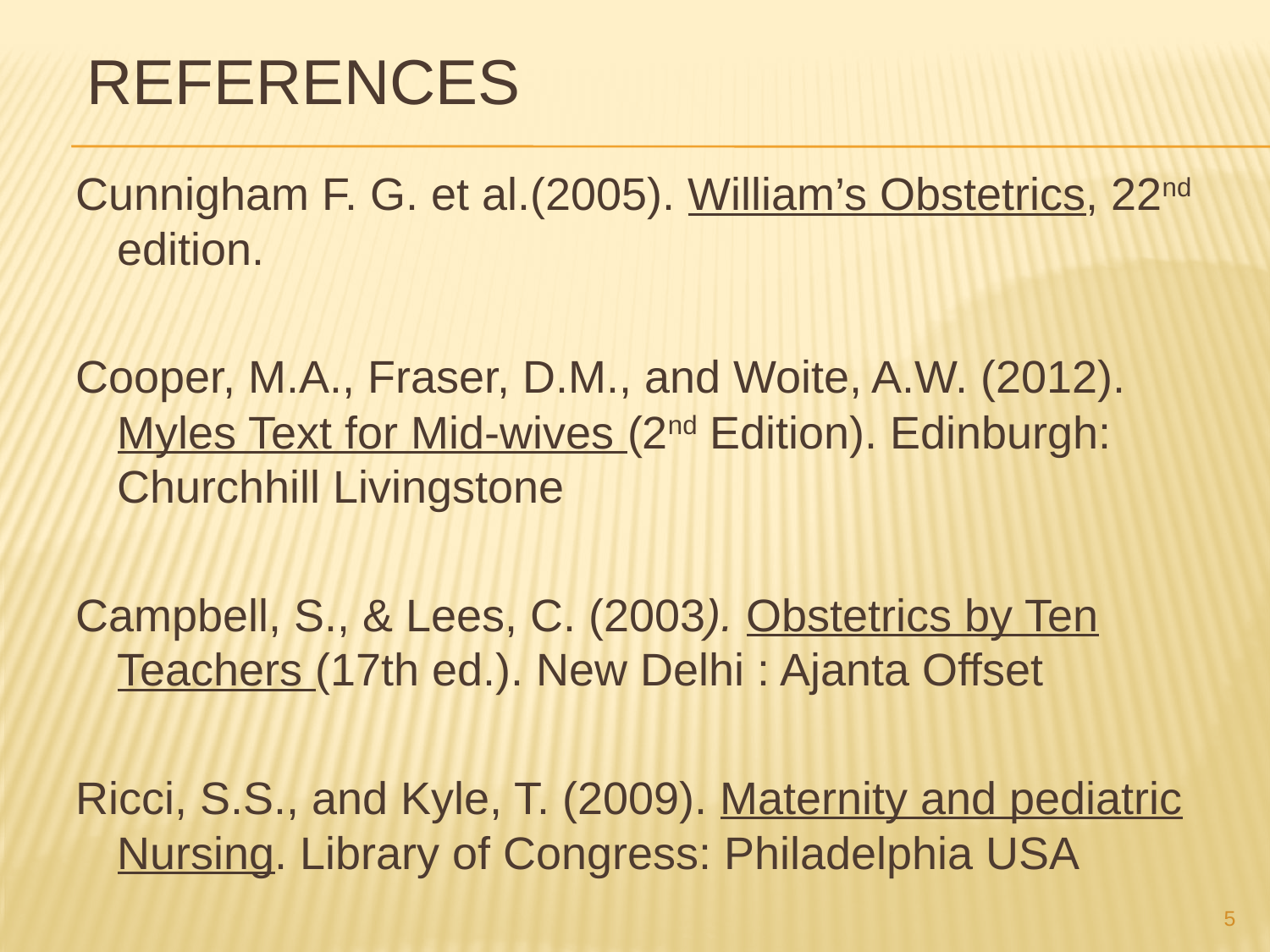

# References
Cunnigham F. G. et al.(2005). William’s Obstetrics, 22nd edition.

Cooper, M.A., Fraser, D.M., and Woite, A.W. (2012). Myles Text for Mid-wives (2nd Edition). Edinburgh: Churchhill Livingstone

Campbell, S., & Lees, C. (2003). Obstetrics by Ten Teachers (17th ed.). New Delhi : Ajanta Offset

Ricci, S.S., and Kyle, T. (2009). Maternity and pediatric Nursing. Library of Congress: Philadelphia USA

5